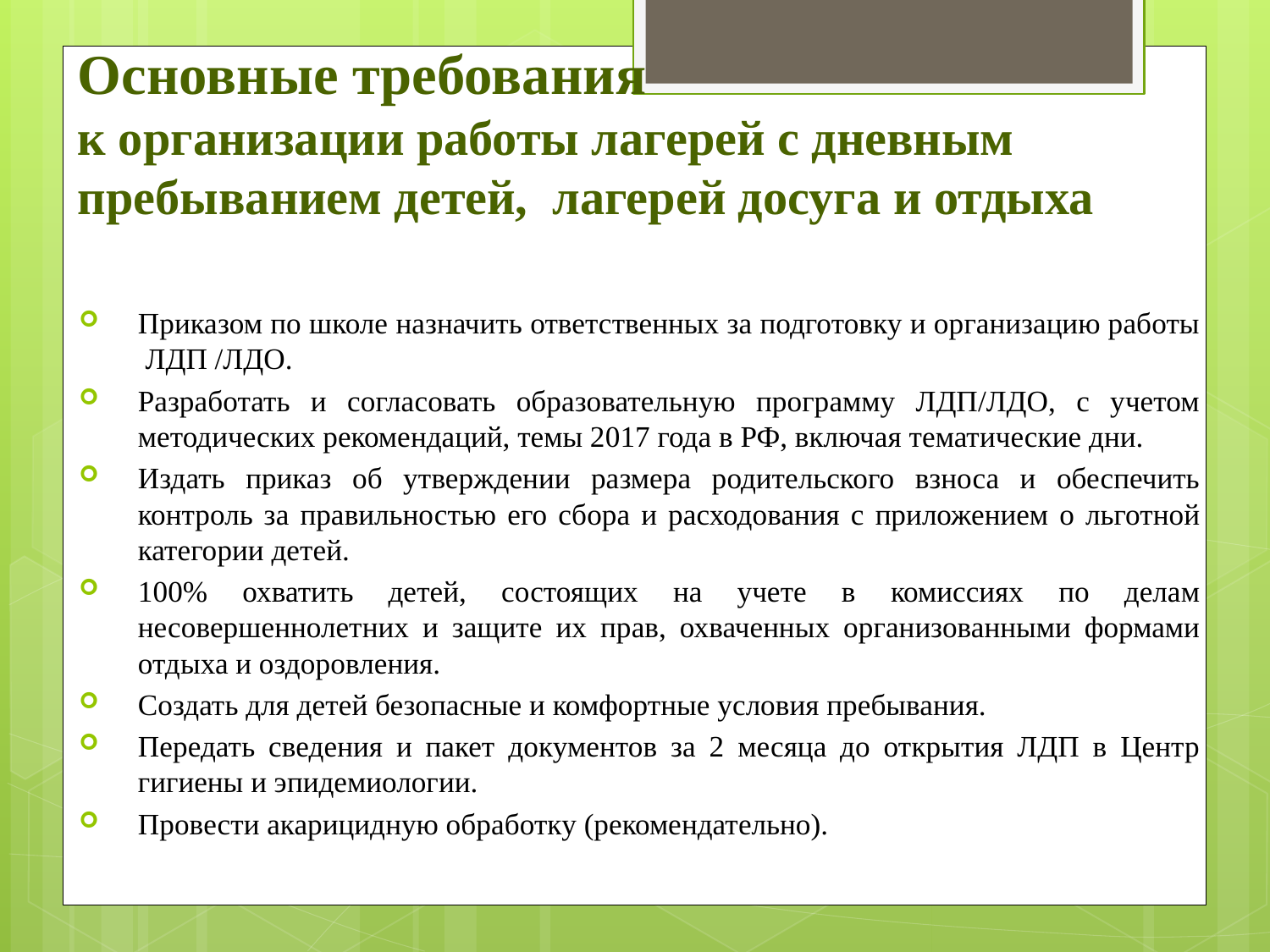

Основные требования
к организации работы лагерей с дневным пребыванием детей,  лагерей досуга и отдыха

Приказом по школе назначить ответственных за подготовку и организацию работы  ЛДП /ЛДО.
Разработать и согласовать образовательную программу ЛДП/ЛДО, с учетом методических рекомендаций, темы 2017 года в РФ, включая тематические дни.
Издать приказ об утверждении размера родительского взноса и обеспечить контроль за правильностью его сбора и расходования с приложением о льготной категории детей.
100% охватить детей, состоящих на учете в комиссиях по делам несовершеннолетних и защите их прав, охваченных организованными формами отдыха и оздоровления.
Создать для детей безопасные и комфортные условия пребывания.
Передать сведения и пакет документов за 2 месяца до открытия ЛДП в Центр гигиены и эпидемиологии.
Провести акарицидную обработку (рекомендательно).